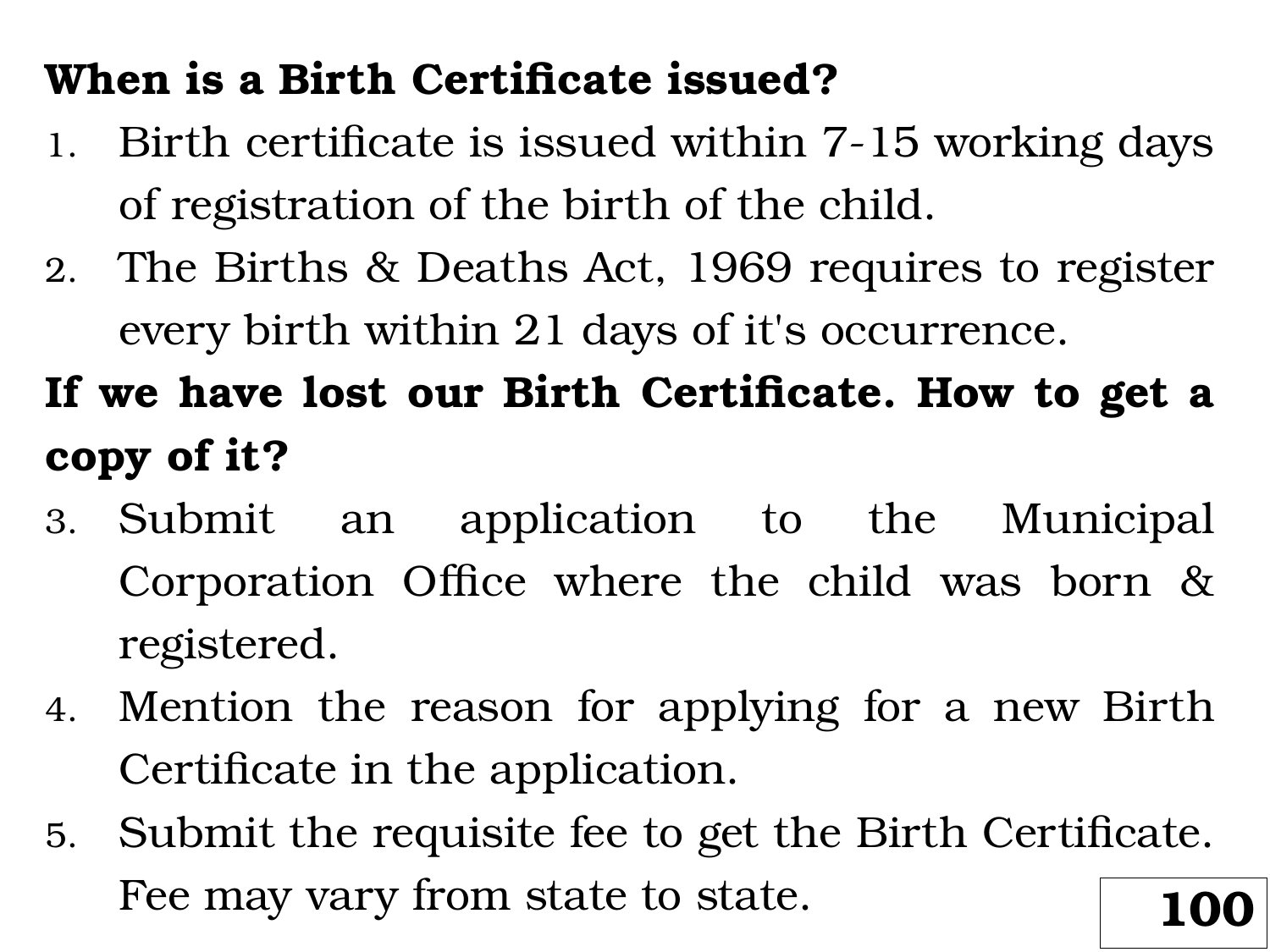

When is a Birth Certificate issued?
Birth certificate is issued within 7-15 working days of registration of the birth of the child.
The Births & Deaths Act, 1969 requires to register every birth within 21 days of it's occurrence.
If we have lost our Birth Certificate. How to get a copy of it?
Submit an application to the Municipal Corporation Office where the child was born & registered.
Mention the reason for applying for a new Birth Certificate in the application.
Submit the requisite fee to get the Birth Certificate. Fee may vary from state to state.

100